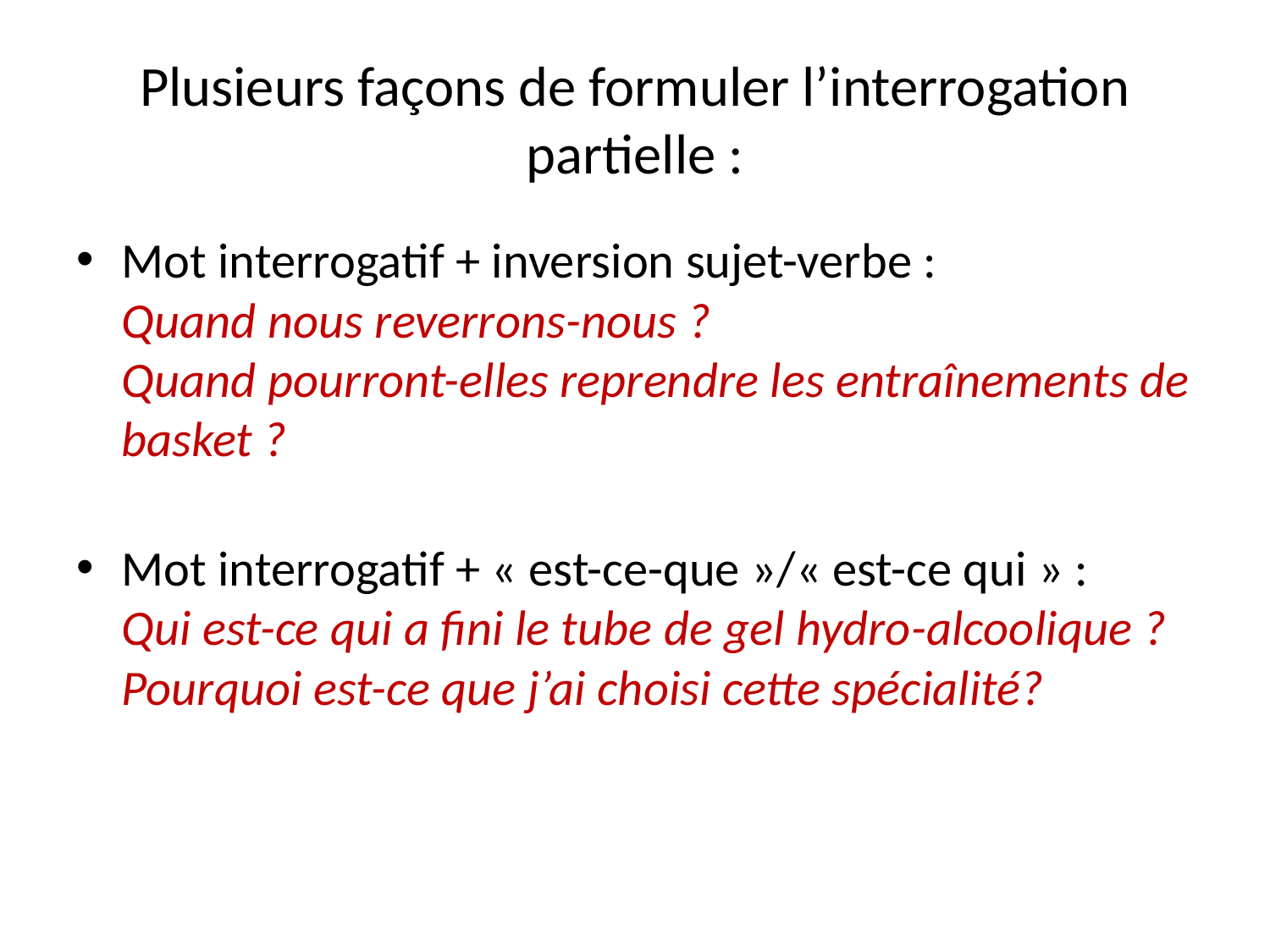

# Plusieurs façons de formuler l’interrogation partielle :
Mot interrogatif + inversion sujet-verbe :
Quand nous reverrons-nous ?
Quand pourront-elles reprendre les entraînements de basket ?
Mot interrogatif + « est-ce-que »/« est-ce qui » :
Qui est-ce qui a fini le tube de gel hydro-alcoolique ?
Pourquoi est-ce que j’ai choisi cette spécialité?